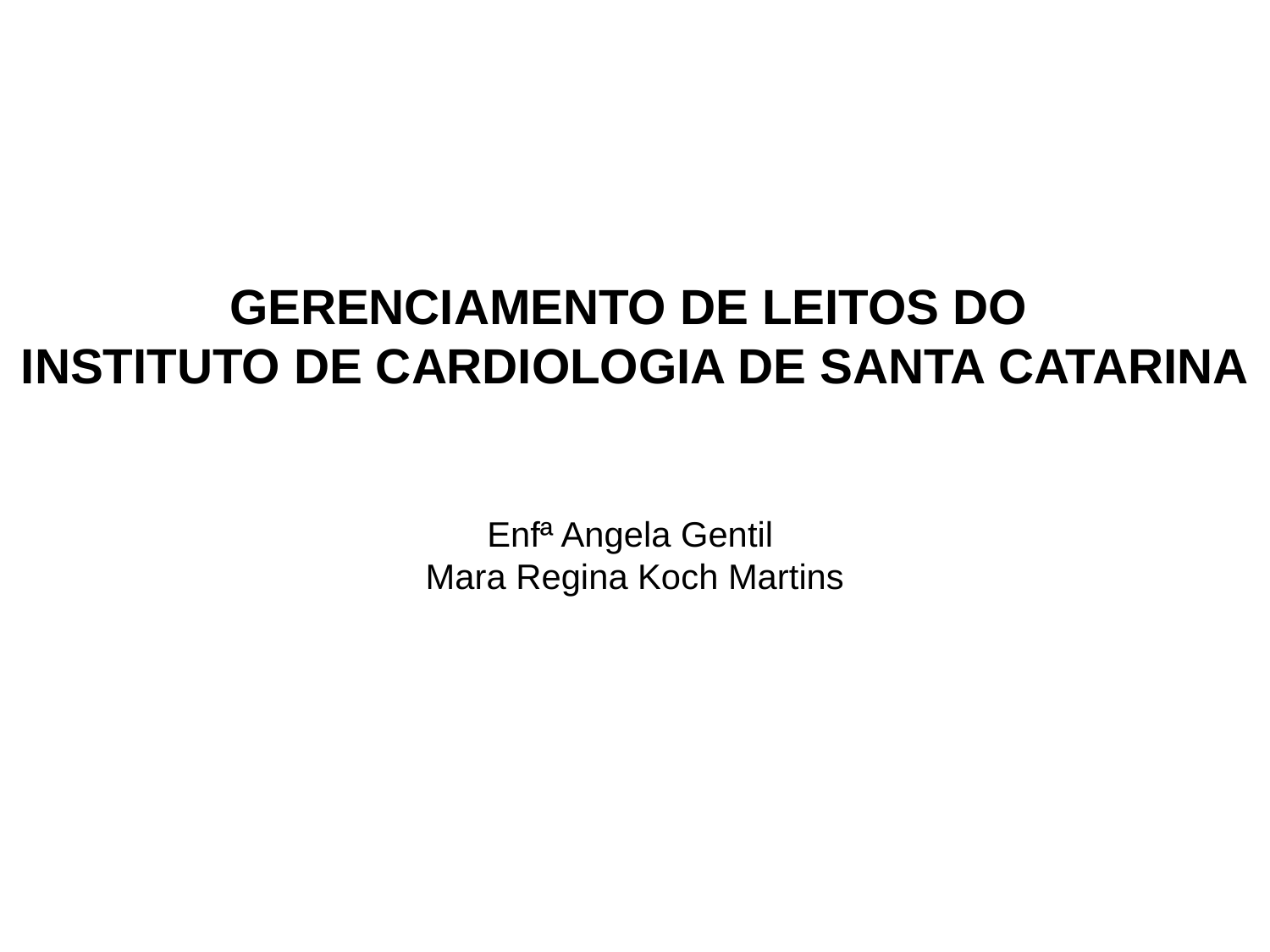

GERENCIAMENTO DE LEITOS DO
INSTITUTO DE CARDIOLOGIA DE SANTA CATARINA

Enfª Angela Gentil
Mara Regina Koch Martins